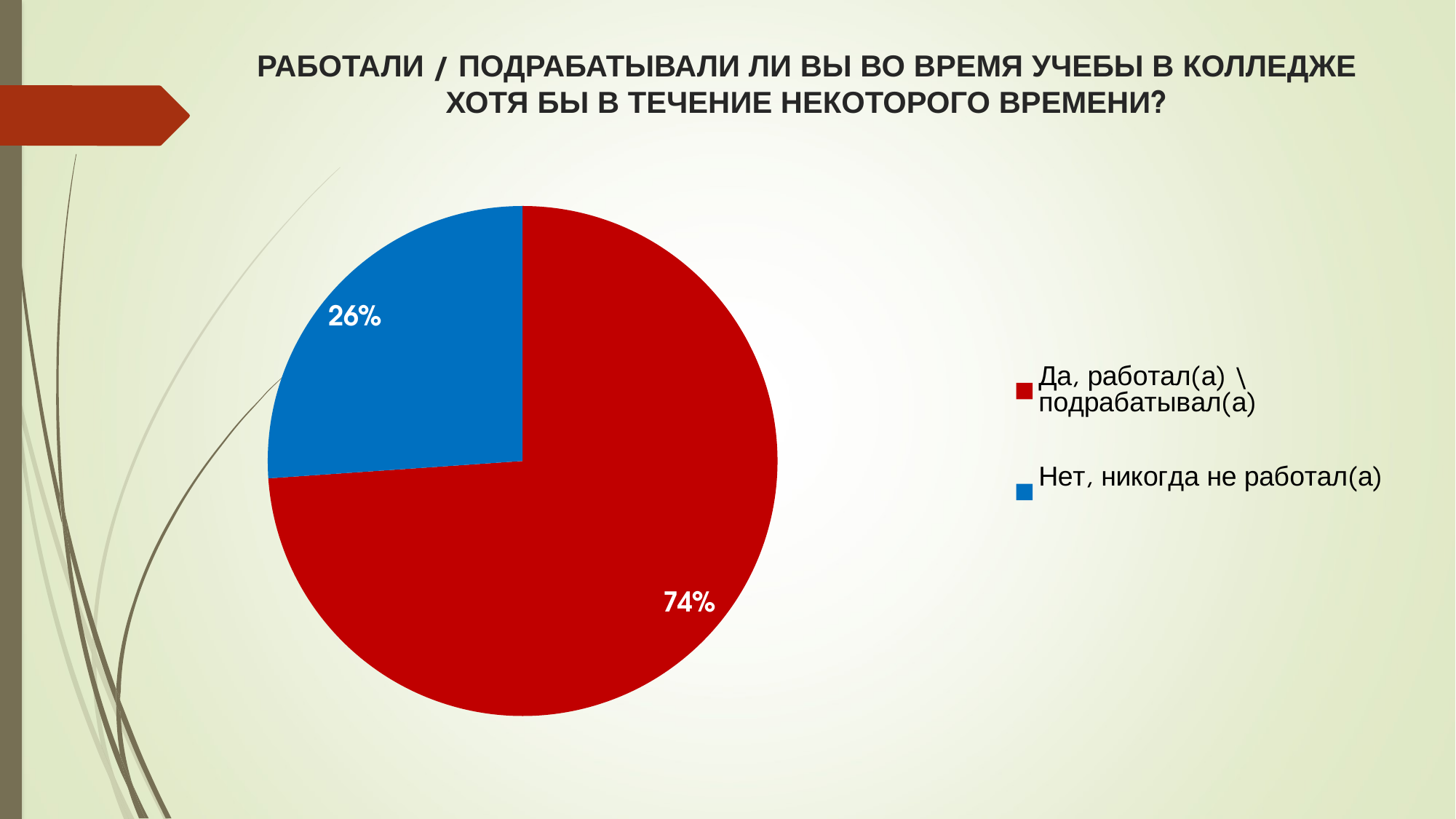

# РАБОТАЛИ / ПОДРАБАТЫВАЛИ ЛИ ВЫ ВО ВРЕМЯ УЧЕБЫ В КОЛЛЕДЖЕ ХОТЯ БЫ В ТЕЧЕНИЕ НЕКОТОРОГО ВРЕМЕНИ?

### Chart

| Category | Ряд  |
|---|---|
| Да, работал(а) \подрабатывал(а) | 17.0 |
| Нет, никогда не работал(а) | 6.0 |